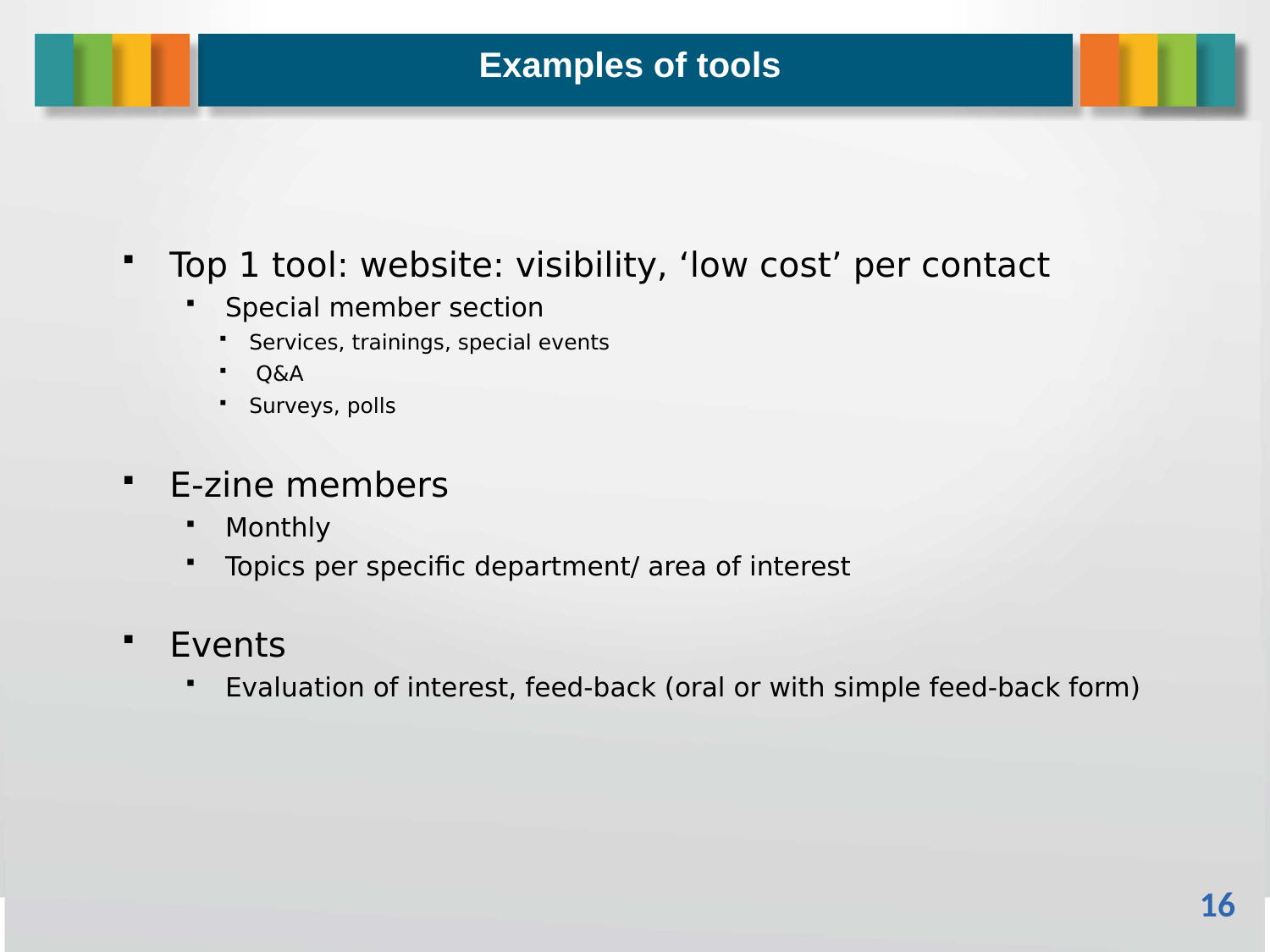

Examples of tools
Top 1 tool: website: visibility, ‘low cost’ per contact
Special member section
Services, trainings, special events
 Q&A
Surveys, polls

E-zine members
Monthly
Topics per specific department/ area of interest
Events
Evaluation of interest, feed-back (oral or with simple feed-back form)